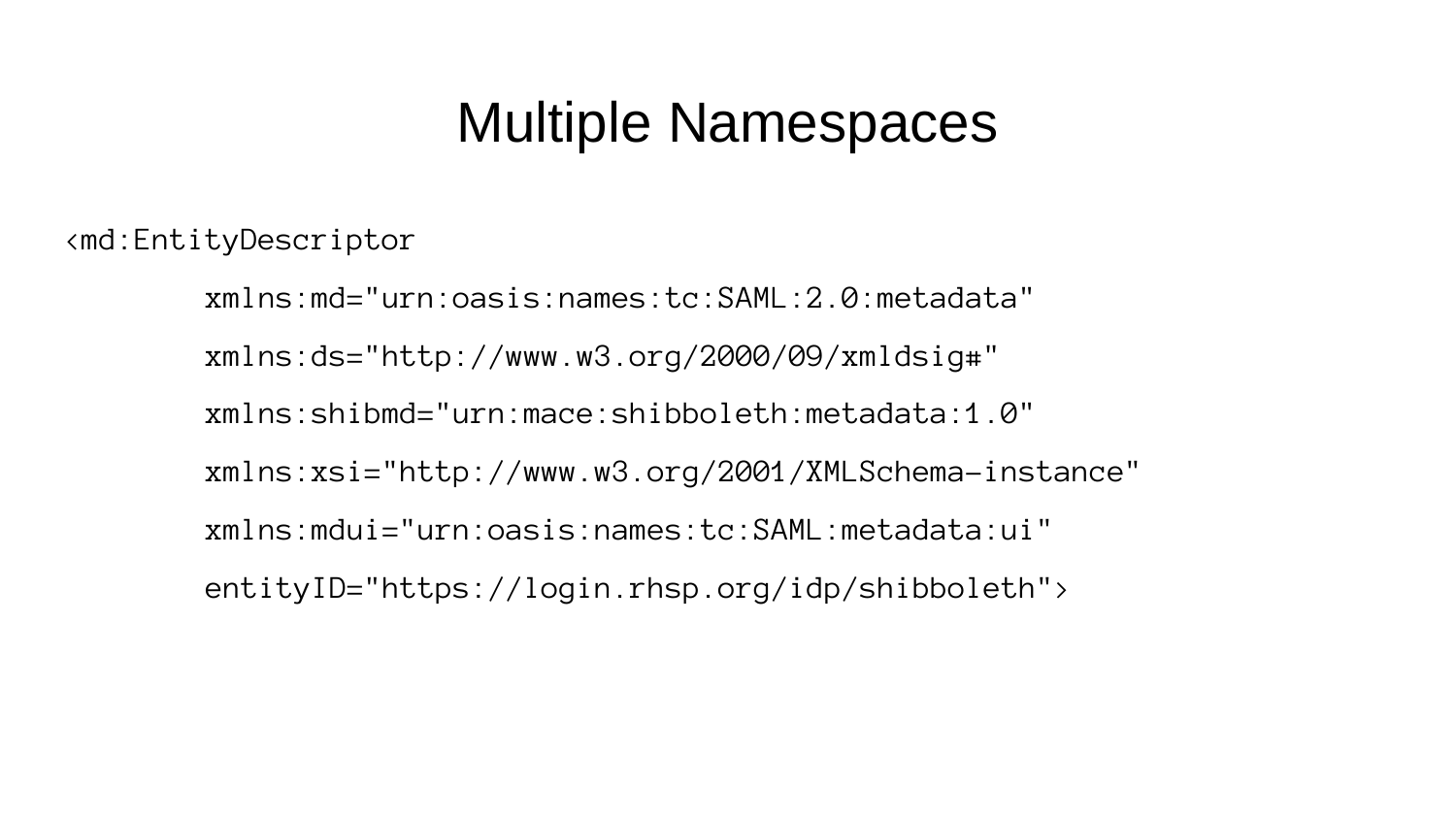

# Multiple Namespaces
<md:EntityDescriptor
        xmlns:md="urn:oasis:names:tc:SAML:2.0:metadata"
        xmlns:ds="http://www.w3.org/2000/09/xmldsig#"
        xmlns:shibmd="urn:mace:shibboleth:metadata:1.0"
        xmlns:xsi="http://www.w3.org/2001/XMLSchema-instance"
        xmlns:mdui="urn:oasis:names:tc:SAML:metadata:ui"
        entityID="https://login.rhsp.org/idp/shibboleth">